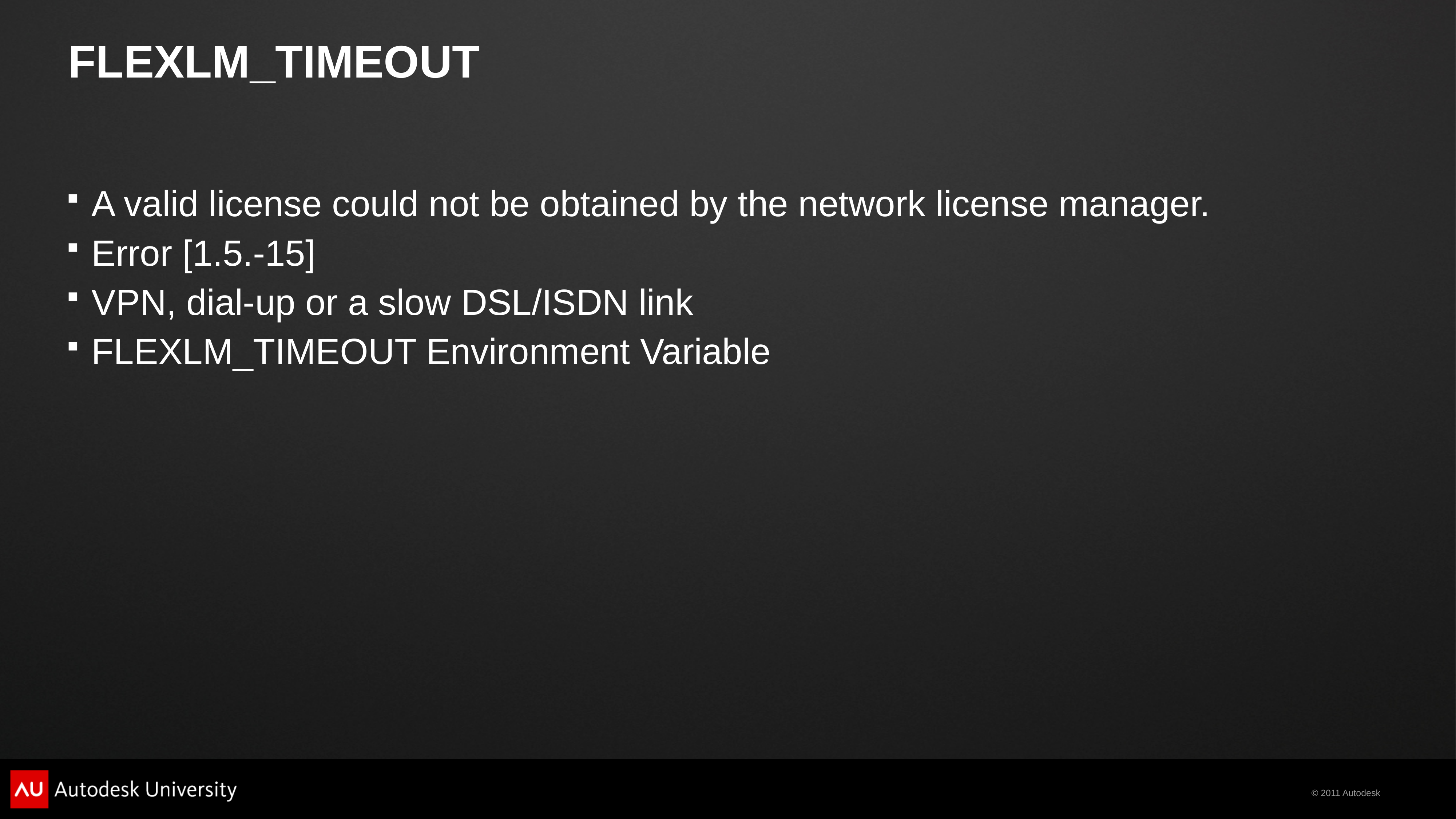

# FLEXLM_TIMEOUT
A valid license could not be obtained by the network license manager.
Error [1.5.-15]
VPN, dial-up or a slow DSL/ISDN link
FLEXLM_TIMEOUT Environment Variable